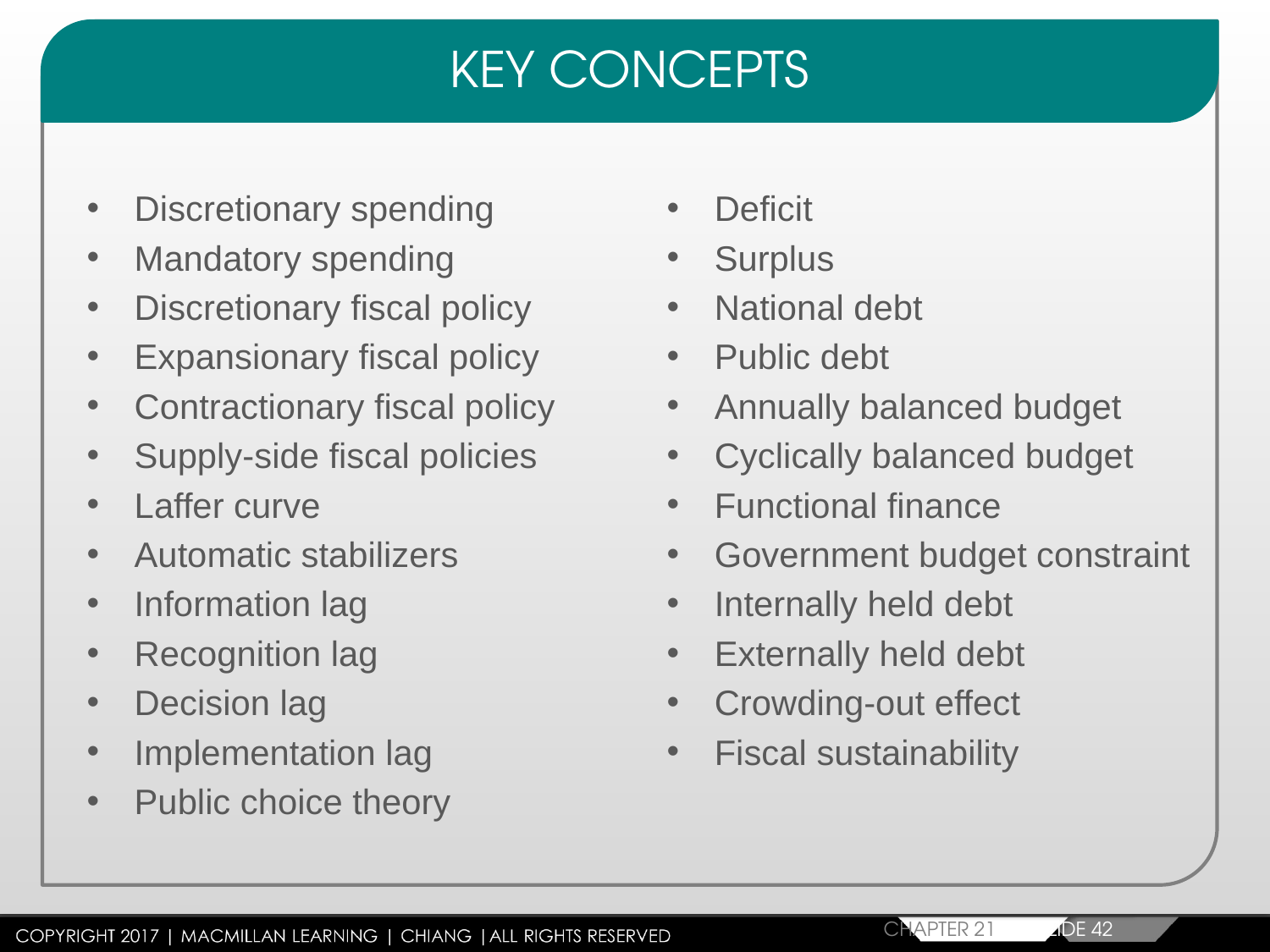

KEY CONCEPTS
Discretionary spending
Mandatory spending
Discretionary fiscal policy
Expansionary fiscal policy
Contractionary fiscal policy
Supply-side fiscal policies
Laffer curve
Automatic stabilizers
Information lag
Recognition lag
Decision lag
Implementation lag
Public choice theory
Deficit
Surplus
National debt
Public debt
Annually balanced budget
Cyclically balanced budget
Functional finance
Government budget constraint
Internally held debt
Externally held debt
Crowding-out effect
Fiscal sustainability

CHAPTER 21        SLIDE 42